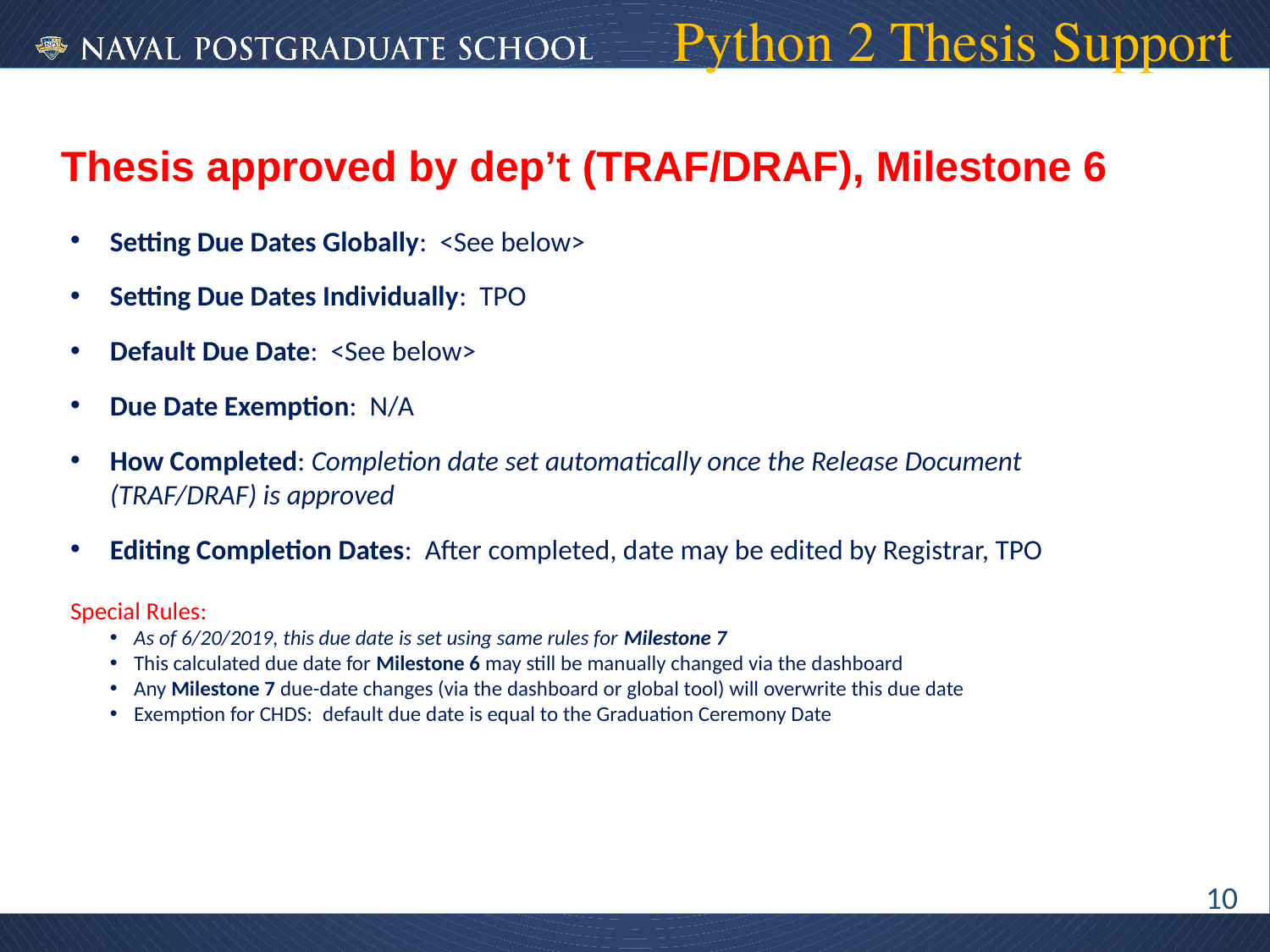

# Python 2 Thesis Support
Thesis approved by dep’t (TRAF/DRAF), Milestone 6
Setting Due Dates Globally:  <See below>
Setting Due Dates Individually:  TPO
Default Due Date:  <See below>
Due Date Exemption:  N/A
How Completed: Completion date set automatically once the Release Document (TRAF/DRAF) is approved
Editing Completion Dates:  After completed, date may be edited by Registrar, TPO
Special Rules:
As of 6/20/2019, this due date is set using same rules for Milestone 7
This calculated due date for Milestone 6 may still be manually changed via the dashboard
Any Milestone 7 due-date changes (via the dashboard or global tool) will overwrite this due date
Exemption for CHDS:  default due date is equal to the Graduation Ceremony Date

10